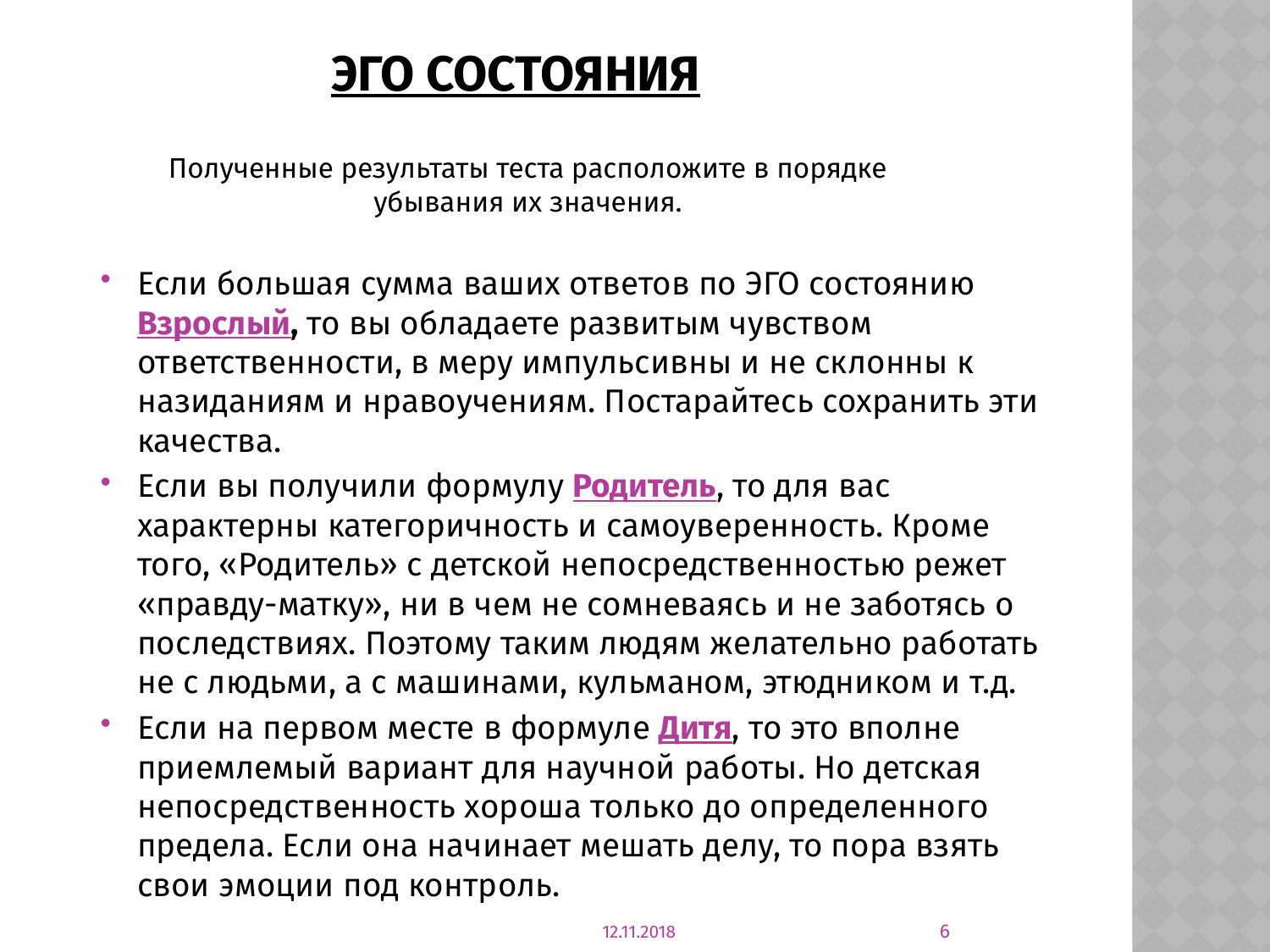

# ЭГО состояния

Полученные результаты теста расположите в порядке убывания их значения.

Если большая сумма ваших ответов по ЭГО состоянию Взрослый, то вы обладаете развитым чувством ответственности, в меру импульсивны и не склонны к назиданиям и нравоучениям. Постарайтесь сохранить эти качества.
Если вы получили формулу Родитель, то для вас характерны категоричность и самоуверенность. Кроме того, «Родитель» с детской непосредственностью режет «правду-матку», ни в чем не сомневаясь и не заботясь о последствиях. Поэтому таким людям желательно работать не с людьми, а с машинами, кульманом, этюдником и т.д.
Если на первом месте в формуле Дитя, то это вполне приемлемый вариант для научной работы. Но детская непосредственность хороша только до определенного предела. Если она начинает мешать делу, то пора взять свои эмоции под контроль.

6
12.11.2018